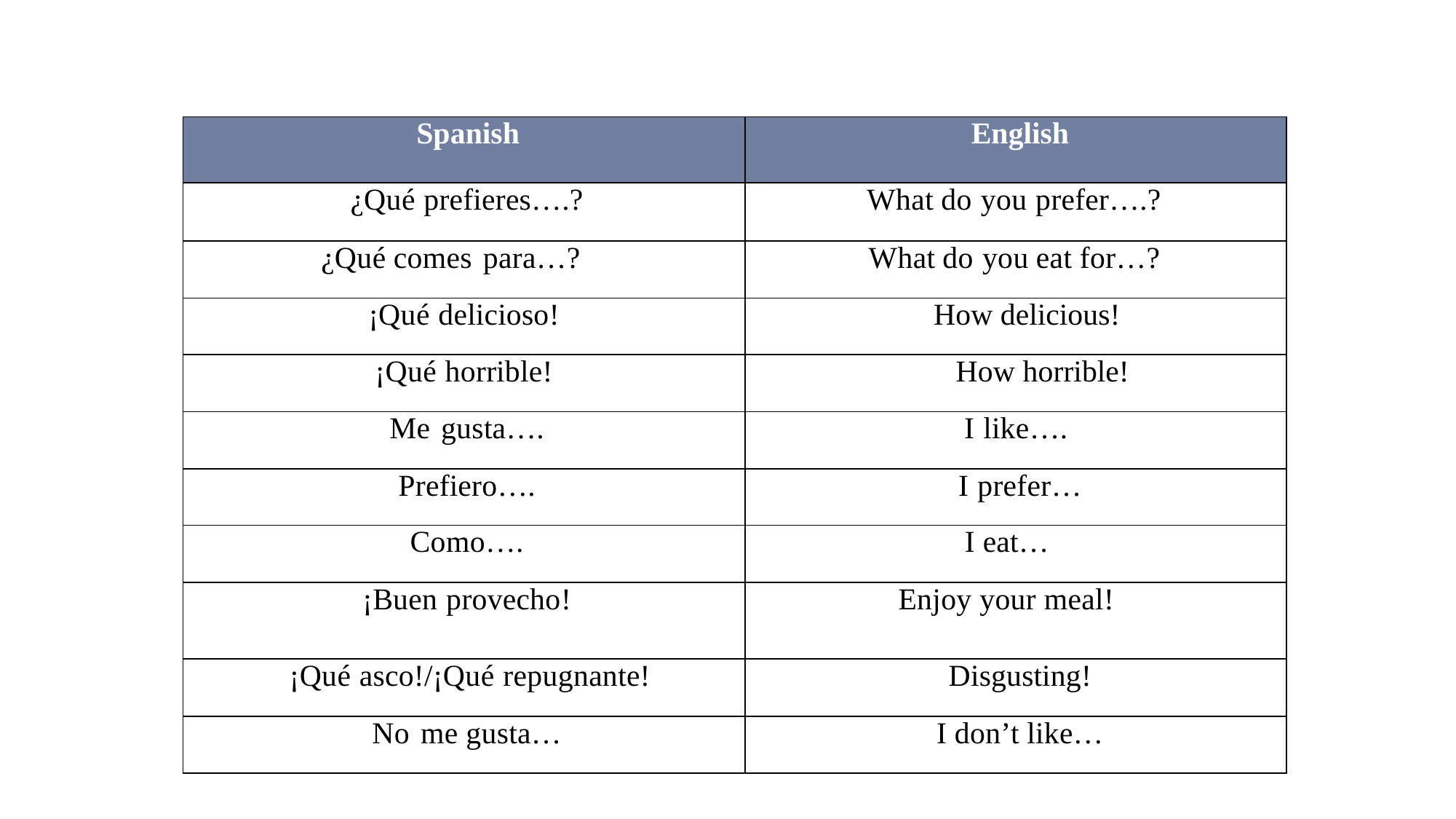

| Spanish | English |
| --- | --- |
| ¿Qué prefieres….? | What do you prefer….? |
| ¿Qué comes para…? | What do you eat for…? |
| ¡Qué delicioso! | How delicious! |
| ¡Qué horrible! | How horrible! |
| Me gusta…. | I like…. |
| Prefiero…. | I prefer… |
| Como…. | I eat… |
| ¡Buen provecho! | Enjoy your meal! |
| ¡Qué asco!/¡Qué repugnante! | Disgusting! |
| No me gusta… | I don’t like… |